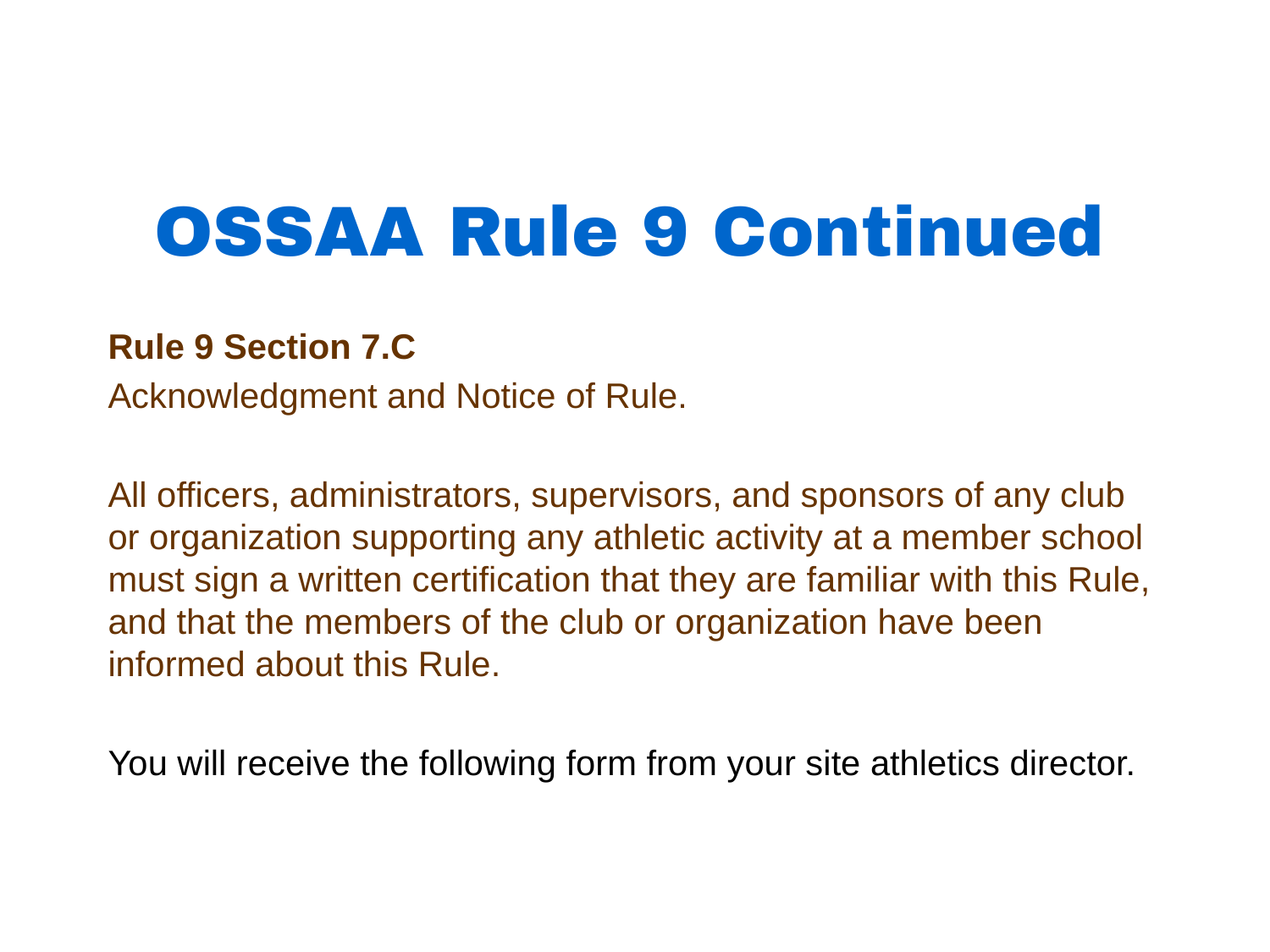

# OSSAA Rule 9 Continued
Rule 9 Section 7.C
Acknowledgment and Notice of Rule.

All officers, administrators, supervisors, and sponsors of any club or organization supporting any athletic activity at a member school must sign a written certification that they are familiar with this Rule, and that the members of the club or organization have been informed about this Rule.

You will receive the following form from your site athletics director.